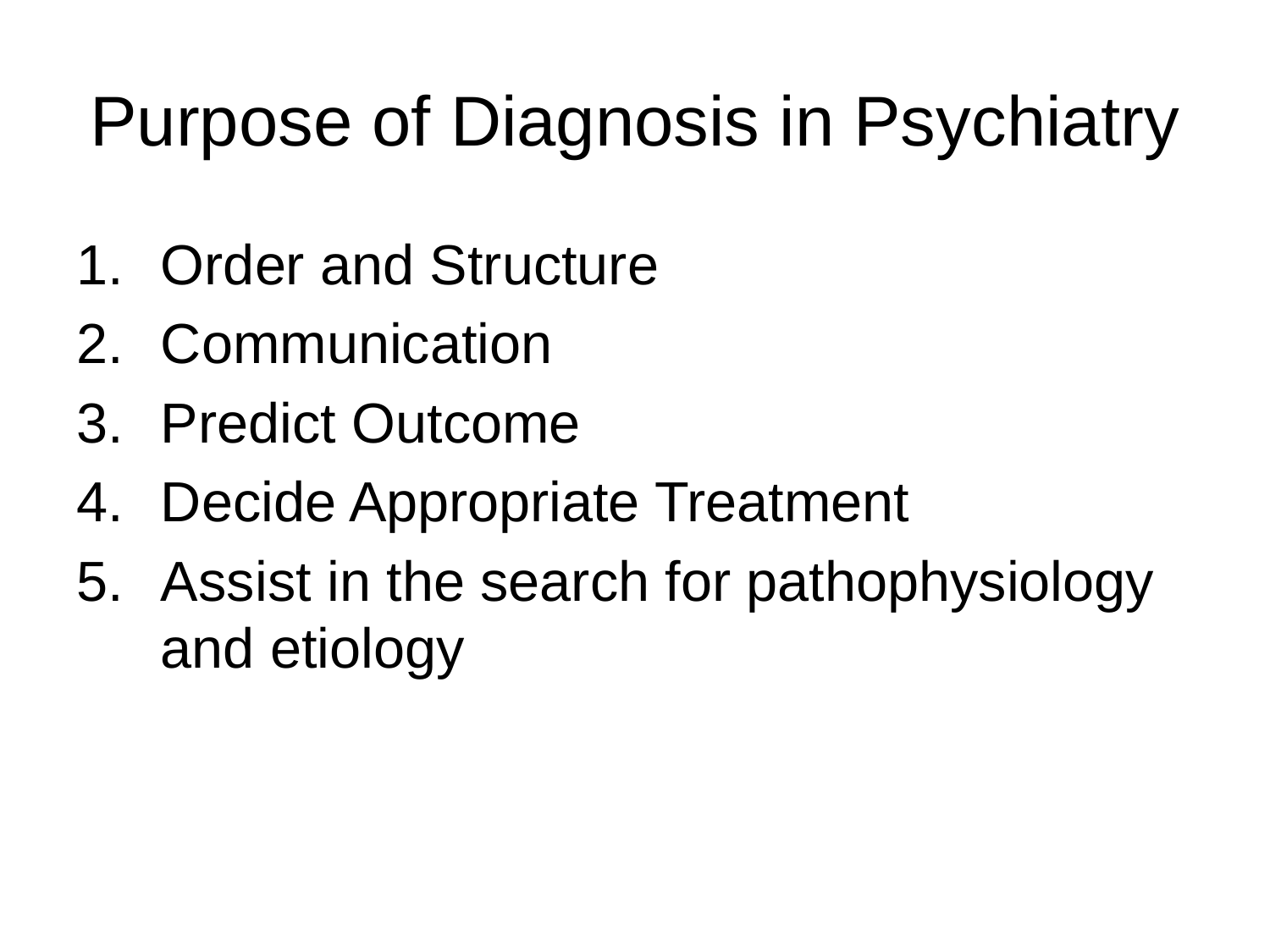

# Purpose of Diagnosis in Psychiatry
Order and Structure
Communication
Predict Outcome
Decide Appropriate Treatment
Assist in the search for pathophysiology and etiology